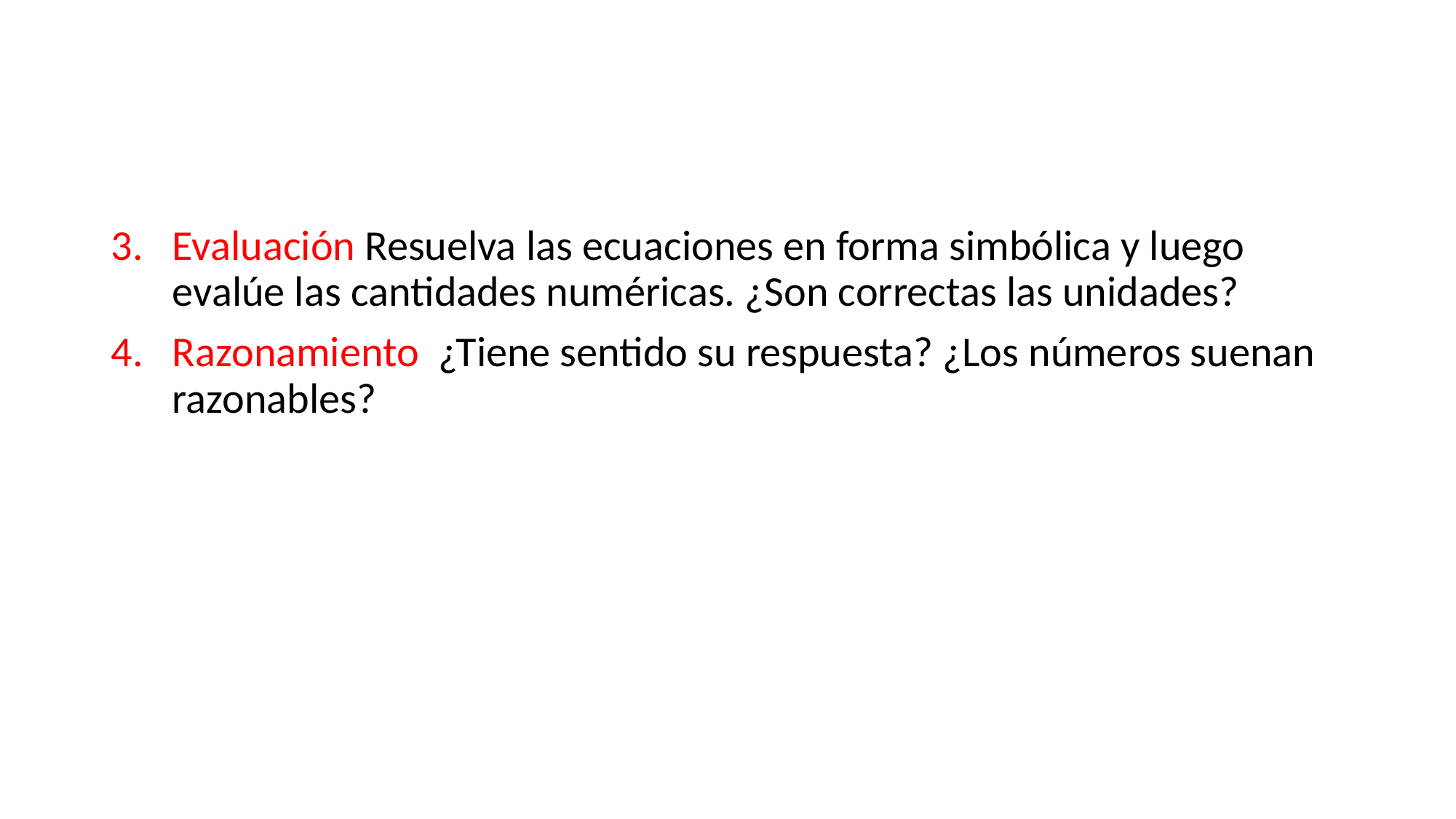

#
Evaluación Resuelva las ecuaciones en forma simbólica y luego evalúe las cantidades numéricas. ¿Son correctas las unidades?
Razonamiento  ¿Tiene sentido su respuesta? ¿Los números suenan razonables?